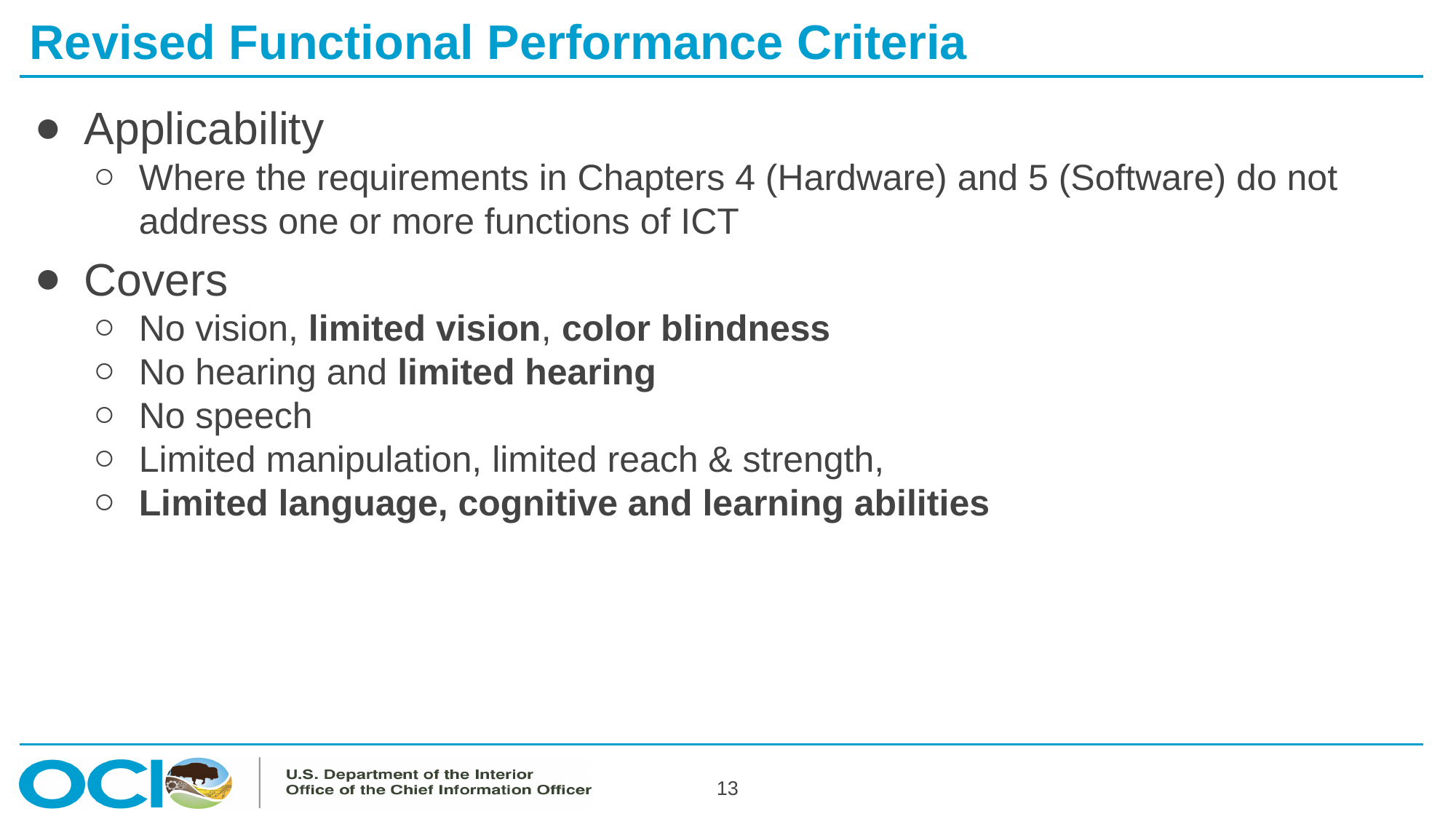

# Revised Functional Performance Criteria
Applicability
Where the requirements in Chapters 4 (Hardware) and 5 (Software) do not address one or more functions of ICT
Covers
No vision, limited vision, color blindness
No hearing and limited hearing
No speech
Limited manipulation, limited reach & strength,
Limited language, cognitive and learning abilities
13